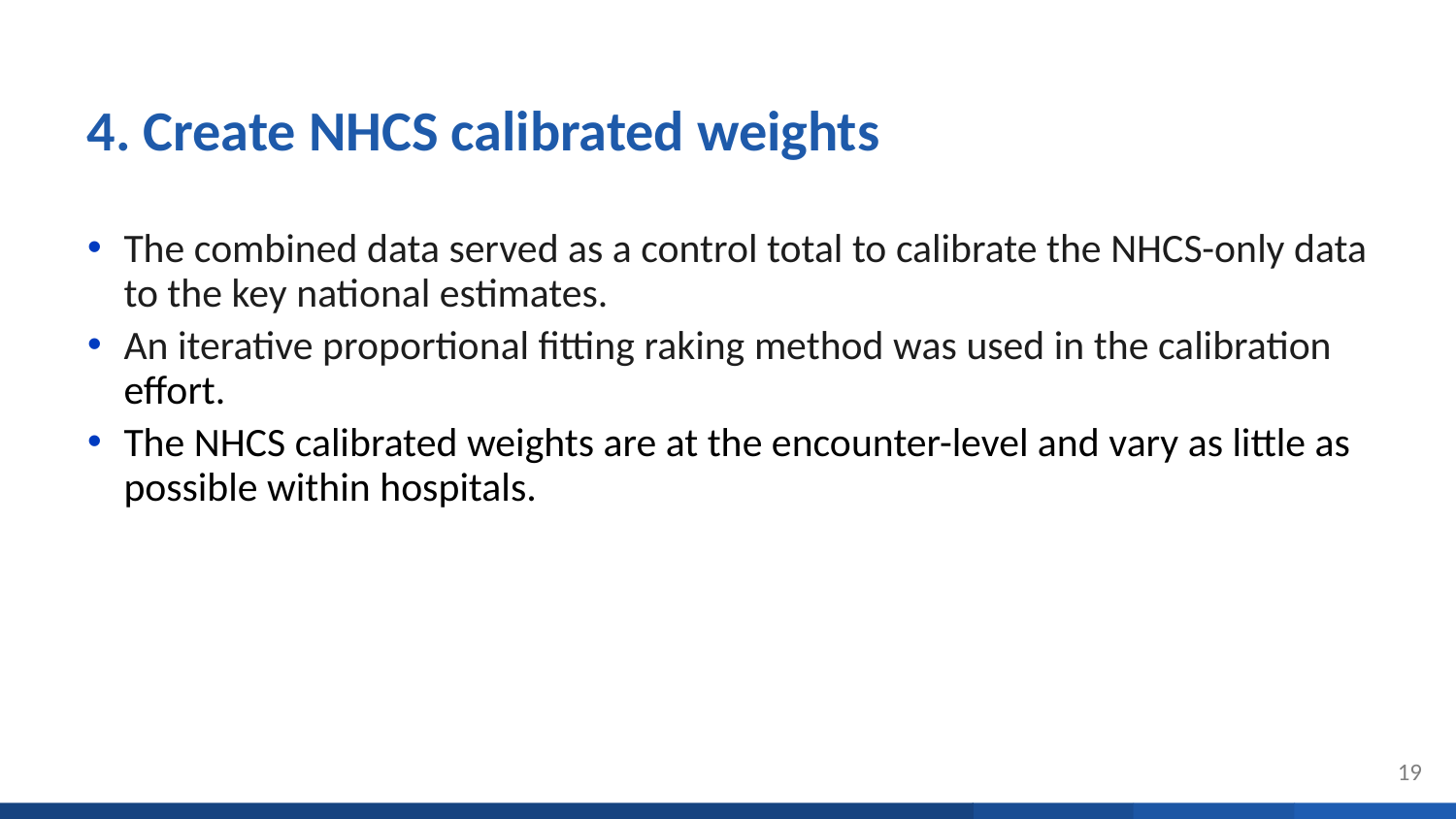

# 4. Create NHCS calibrated weights
The combined data served as a control total to calibrate the NHCS-only data to the key national estimates.
An iterative proportional fitting raking method was used in the calibration effort.
The NHCS calibrated weights are at the encounter-level and vary as little as possible within hospitals.